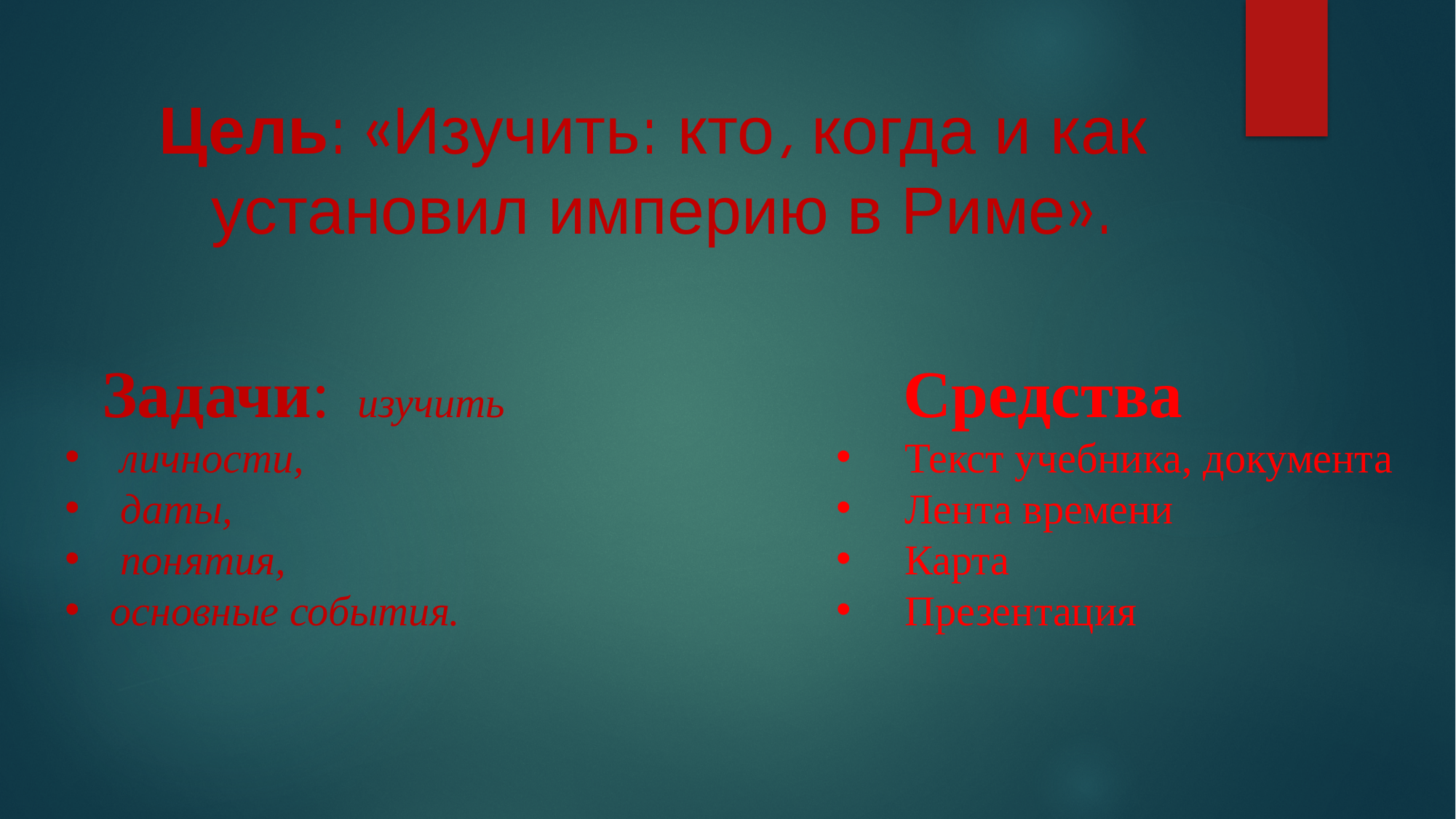

Цель: «Изучить: кто, когда и как
установил империю в Риме».

  Задачи:  изучить
  личности,
  даты,
  понятия,
 основные события.

    Средства
Текст учебника, документа
Лента времени
Карта
Презентация